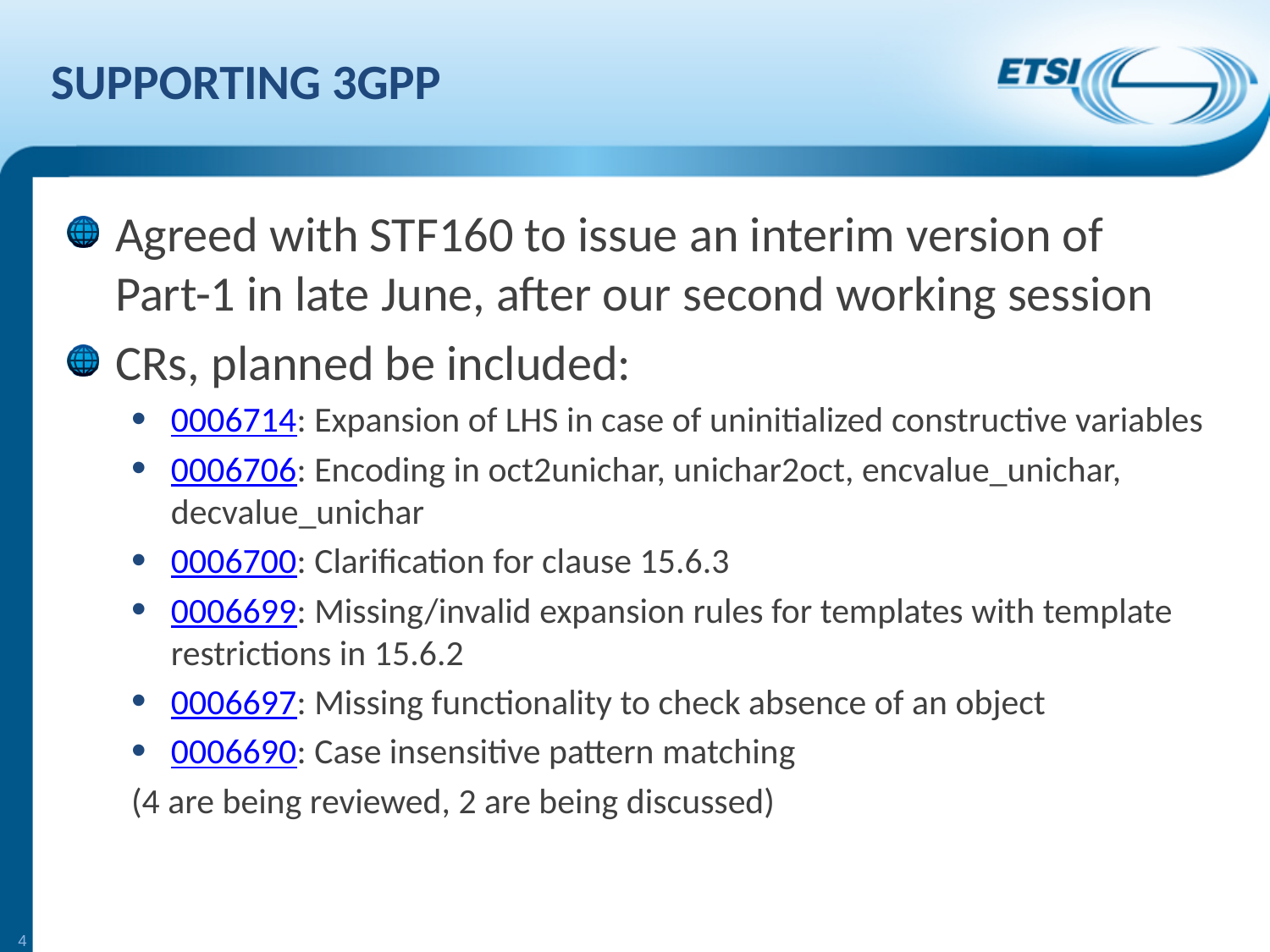

# Supporting 3GPP
Agreed with STF160 to issue an interim version of
Part-1 in late June, after our second working session
CRs, planned be included:
0006714: Expansion of LHS in case of uninitialized constructive variables
0006706: Encoding in oct2unichar, unichar2oct, encvalue_unichar, decvalue_unichar
0006700: Clarification for clause 15.6.3
0006699: Missing/invalid expansion rules for templates with template restrictions in 15.6.2
0006697: Missing functionality to check absence of an object
0006690: Case insensitive pattern matching
(4 are being reviewed, 2 are being discussed)
4